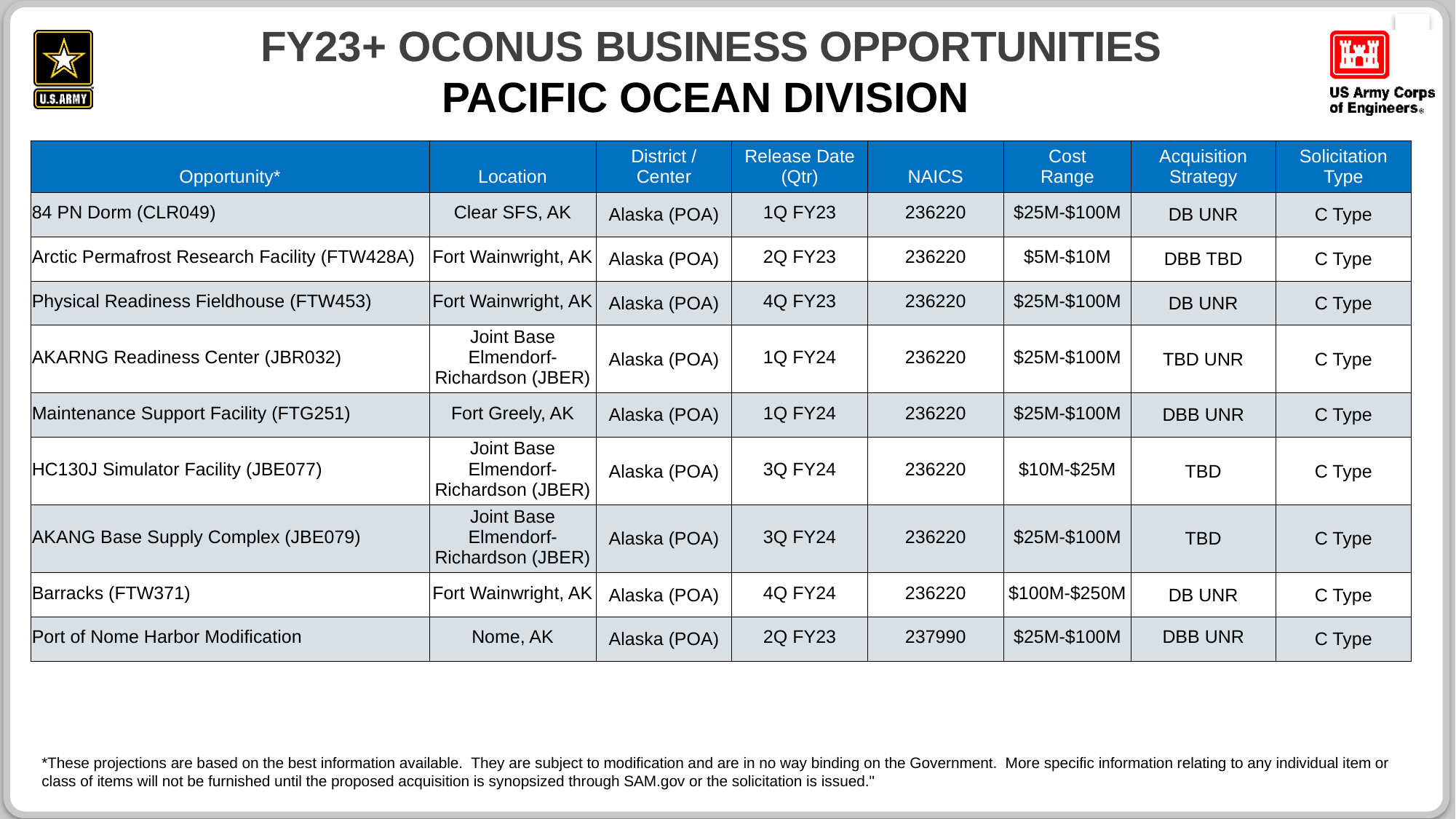

# FY23+ OCONUS business OPPORTUNITIES pacific ocean division
| Opportunity\* | Location | District / Center | Release Date (Qtr) | NAICS | Cost Range | Acquisition Strategy | Solicitation Type |
| --- | --- | --- | --- | --- | --- | --- | --- |
| 84 PN Dorm (CLR049) | Clear SFS, AK | Alaska (POA) | 1Q FY23 | 236220 | $25M-$100M | DB UNR | C Type |
| Arctic Permafrost Research Facility (FTW428A) | Fort Wainwright, AK | Alaska (POA) | 2Q FY23 | 236220 | $5M-$10M | DBB TBD | C Type |
| Physical Readiness Fieldhouse (FTW453) | Fort Wainwright, AK | Alaska (POA) | 4Q FY23 | 236220 | $25M-$100M | DB UNR | C Type |
| AKARNG Readiness Center (JBR032) | Joint Base Elmendorf-Richardson (JBER) | Alaska (POA) | 1Q FY24 | 236220 | $25M-$100M | TBD UNR | C Type |
| Maintenance Support Facility (FTG251) | Fort Greely, AK | Alaska (POA) | 1Q FY24 | 236220 | $25M-$100M | DBB UNR | C Type |
| HC130J Simulator Facility (JBE077) | Joint Base Elmendorf-Richardson (JBER) | Alaska (POA) | 3Q FY24 | 236220 | $10M-$25M | TBD | C Type |
| AKANG Base Supply Complex (JBE079) | Joint Base Elmendorf-Richardson (JBER) | Alaska (POA) | 3Q FY24 | 236220 | $25M-$100M | TBD | C Type |
| Barracks (FTW371) | Fort Wainwright, AK | Alaska (POA) | 4Q FY24 | 236220 | $100M-$250M | DB UNR | C Type |
| Port of Nome Harbor Modification | Nome, AK | Alaska (POA) | 2Q FY23 | 237990 | $25M-$100M | DBB UNR | C Type |
*These projections are based on the best information available.  They are subject to modification and are in no way binding on the Government.  More specific information relating to any individual item or class of items will not be furnished until the proposed acquisition is synopsized through SAM.gov or the solicitation is issued."
42